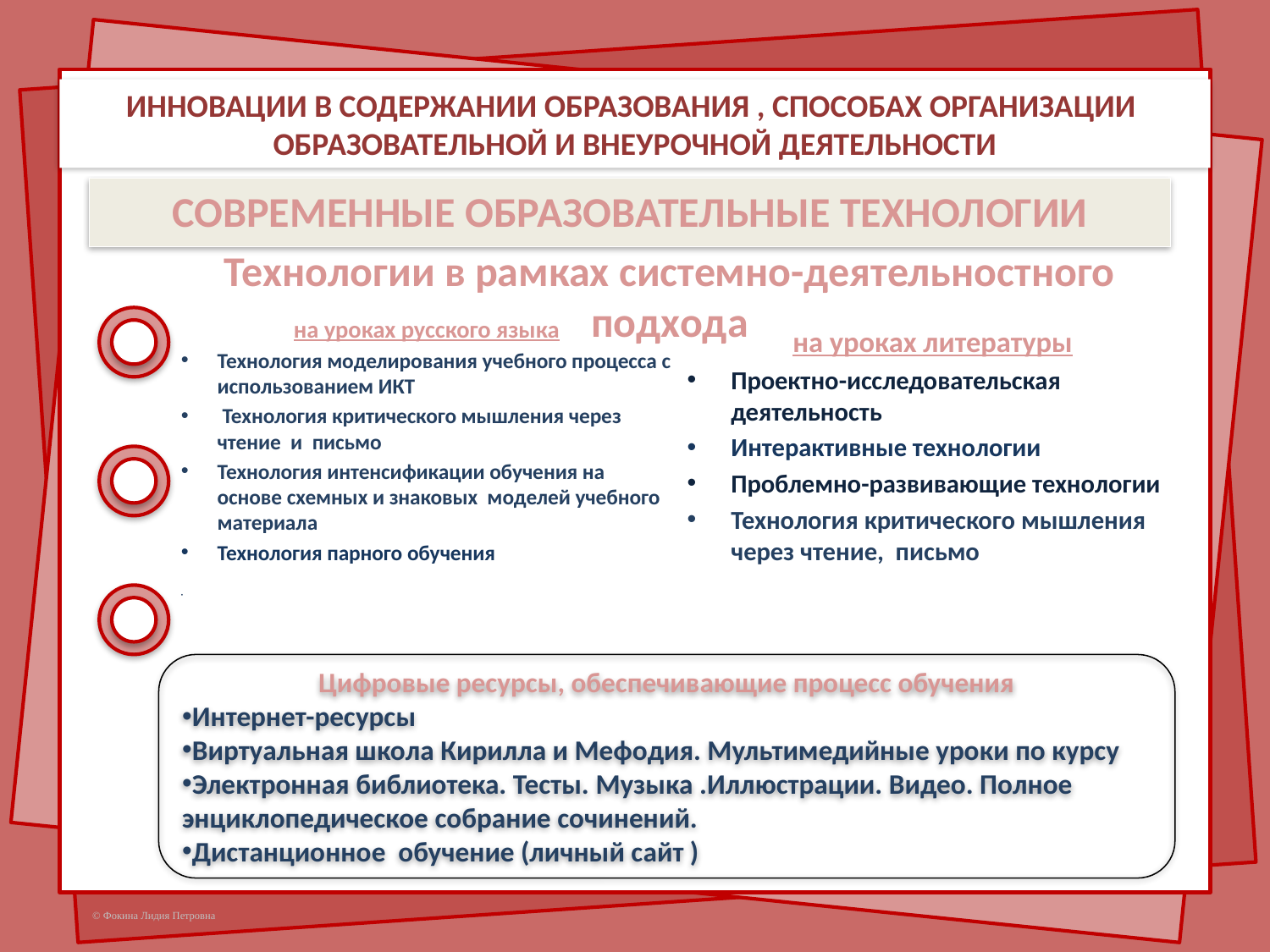

Инновации в содержании образования , способах организации  образовательной и внеурочной деятельности
Инновации в содержании образования
# современные образовательные технологии
Технологии в рамках системно-деятельностного подхода
на уроках русского языка
Технология моделирования учебного процесса с использованием ИКТ
 Технология критического мышления через чтение  и  письмо
Технология интенсификации обучения на основе схемных и знаковых  моделей учебного материала
Технология парного обучения

на уроках литературы
Проектно-исследовательская деятельность
Интерактивные технологии
Проблемно-развивающие технологии
Технология критического мышления через чтение,  письмо

Цифровые ресурсы, обеспечивающие процесс обучения
Интернет-ресурсы
Виртуальная школа Кирилла и Мефодия. Мультимедийные уроки по курсу
Электронная библиотека. Тесты. Музыка .Иллюстрации. Видео. Полное энциклопедическое собрание сочинений.
Дистанционное  обучение (личный сайт )